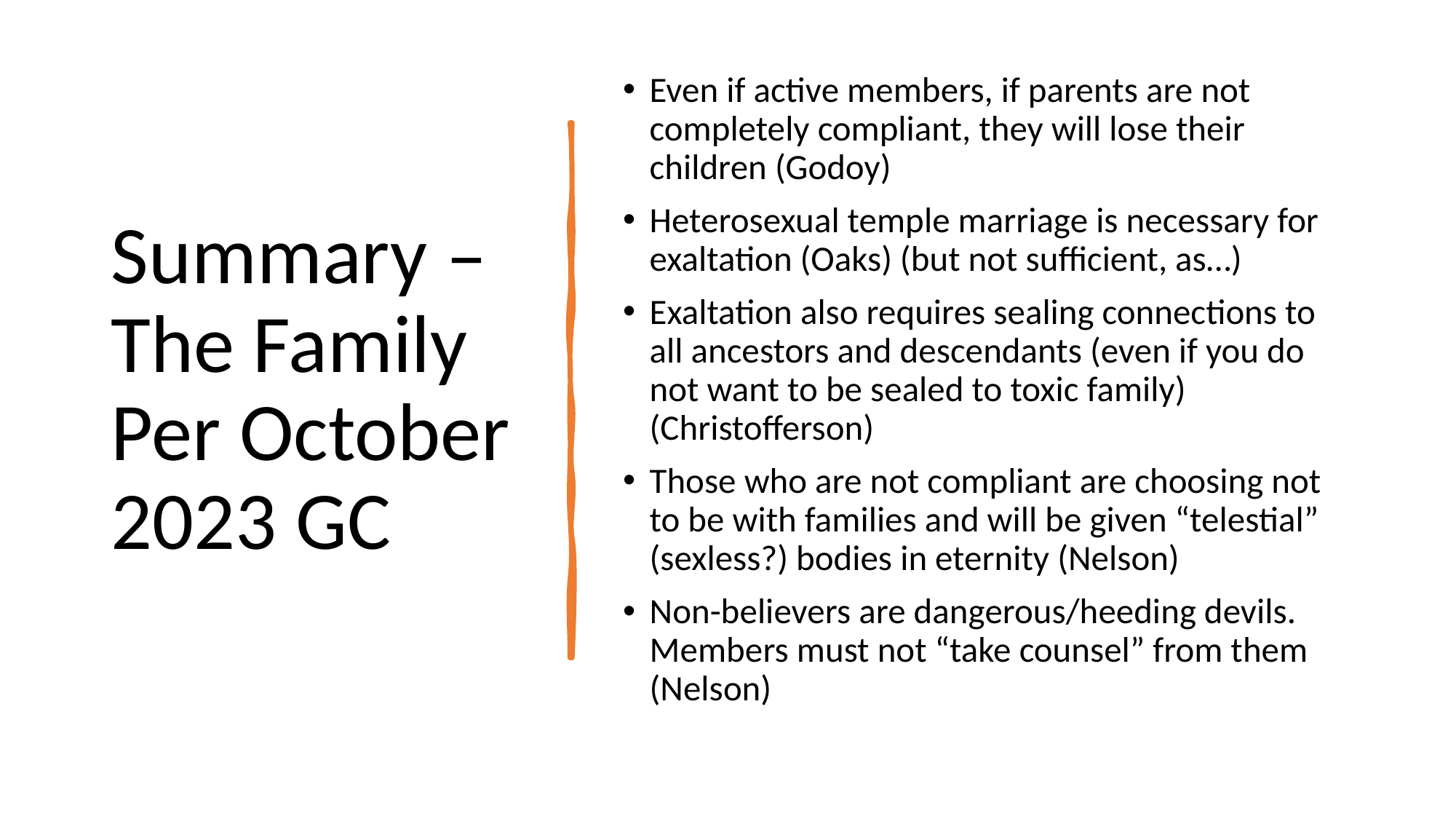

# Summary – The Family Per October 2023 GC
Even if active members, if parents are not completely compliant, they will lose their children (Godoy)
Heterosexual temple marriage is necessary for exaltation (Oaks) (but not sufficient, as…)
Exaltation also requires sealing connections to all ancestors and descendants (even if you do not want to be sealed to toxic family) (Christofferson)
Those who are not compliant are choosing not to be with families and will be given “telestial” (sexless?) bodies in eternity (Nelson)
Non-believers are dangerous/heeding devils. Members must not “take counsel” from them (Nelson)